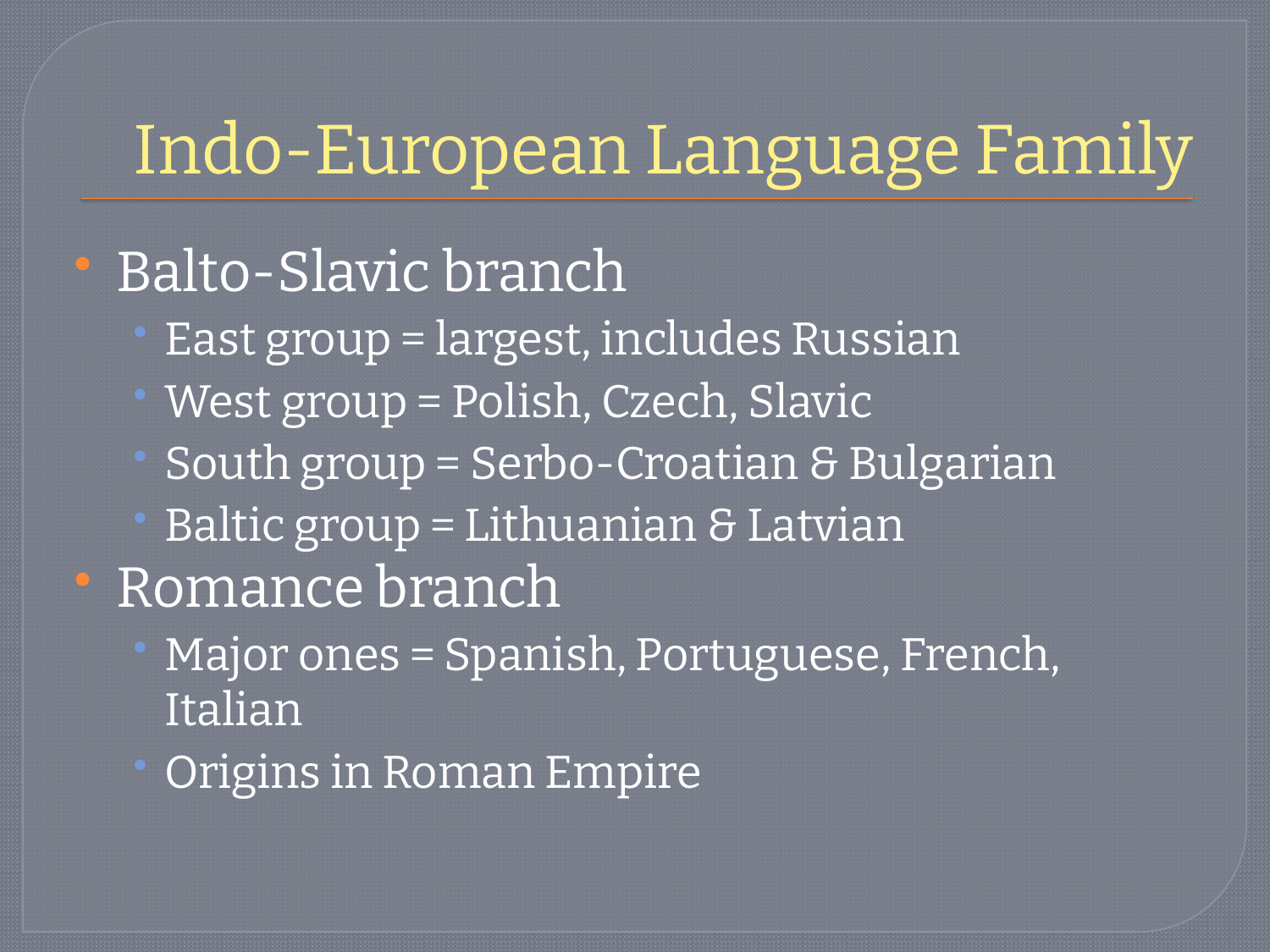

# Indo-European Language Family
Balto-Slavic branch
East group = largest, includes Russian
West group = Polish, Czech, Slavic
South group = Serbo-Croatian & Bulgarian
Baltic group = Lithuanian & Latvian
Romance branch
Major ones = Spanish, Portuguese, French, Italian
Origins in Roman Empire